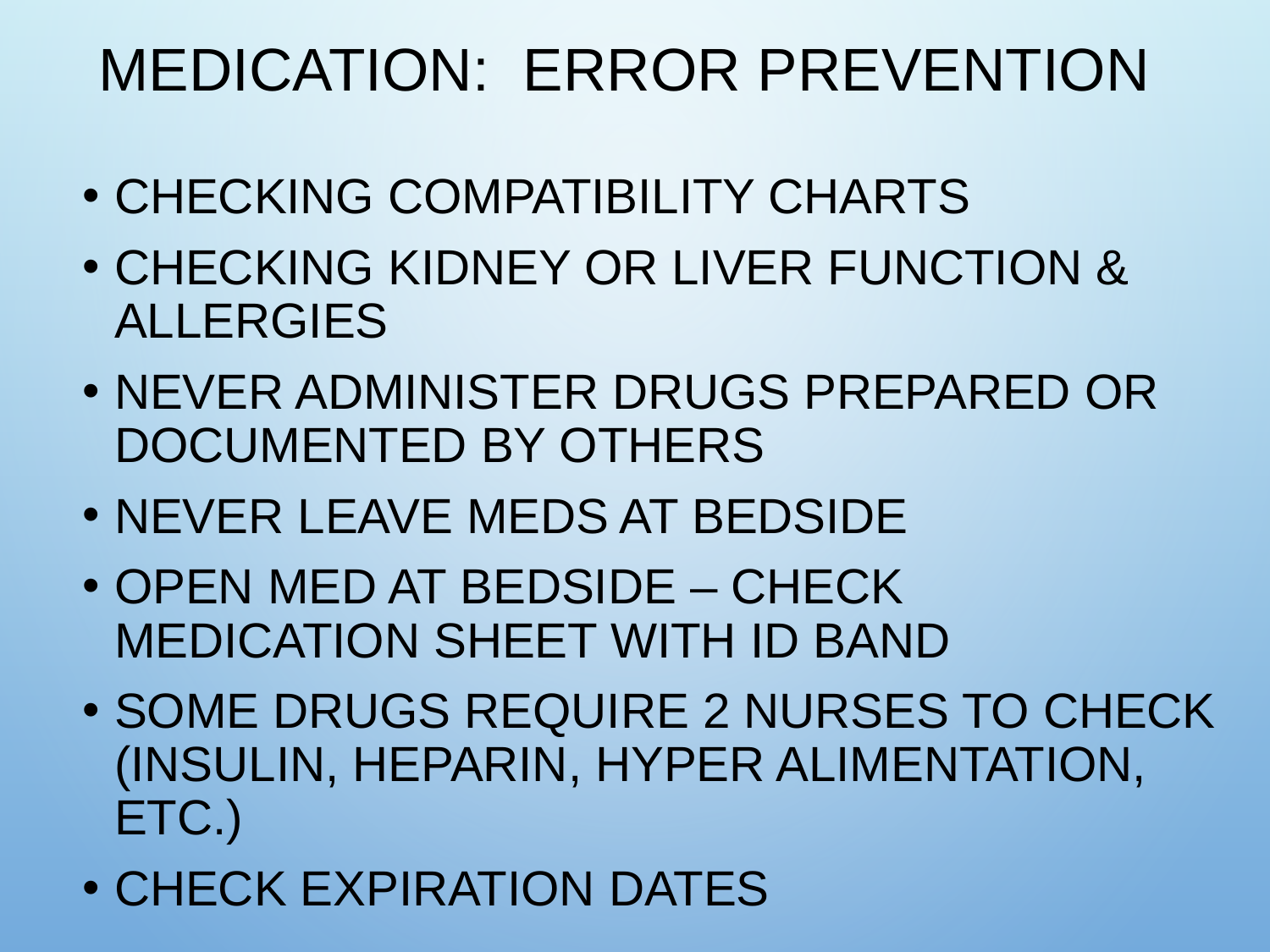

# Medication:  Error Prevention
Checking compatibility charts
Checking kidney or liver function & allergies
Never administer drugs prepared or documented by others
Never leave meds at bedside
Open med at bedside – check medication sheet with ID band
Some drugs require 2 nurses to check (insulin, heparin, hyper alimentation, etc.)
Check expiration dates